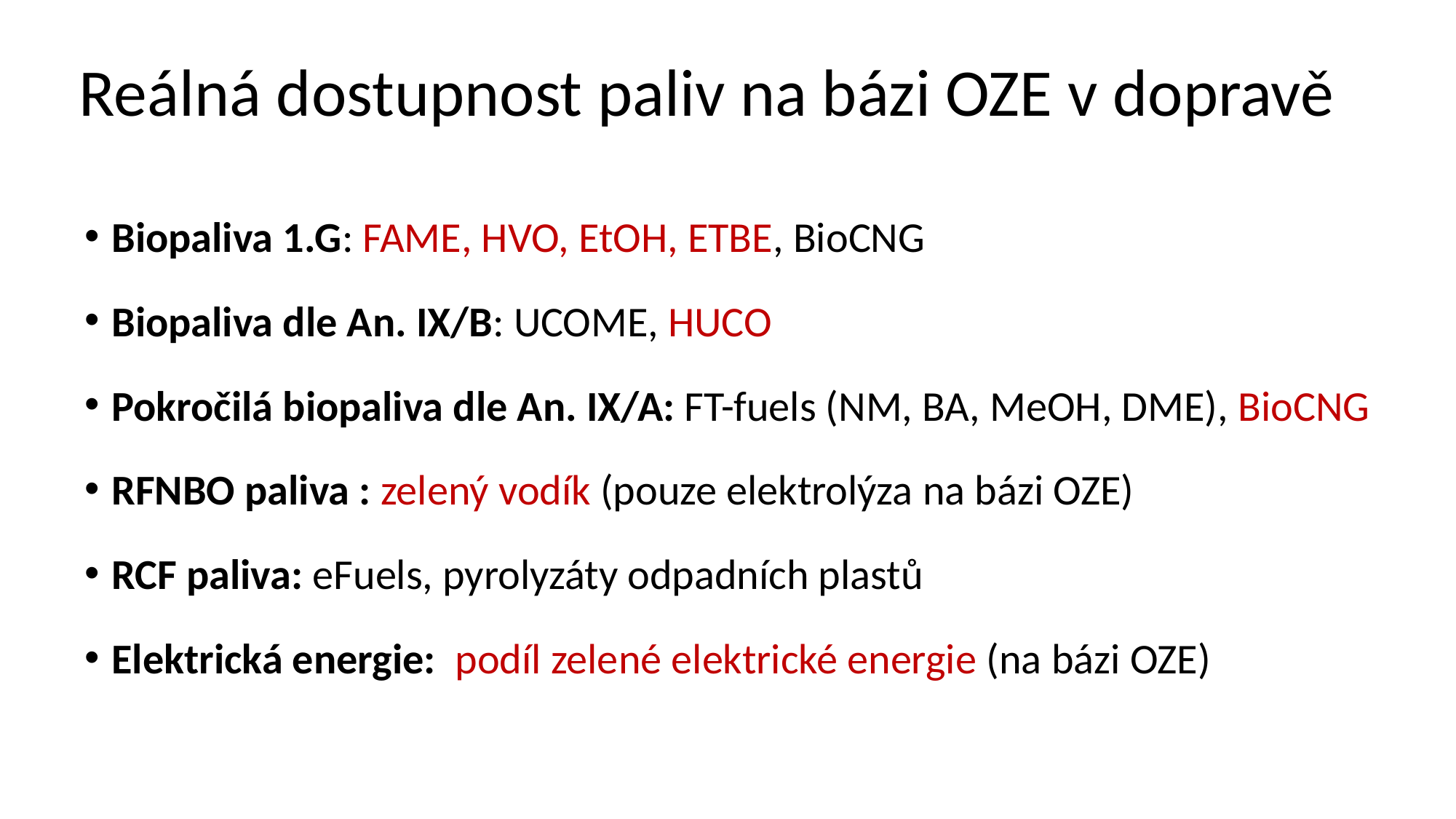

# Reálná dostupnost paliv na bázi OZE v dopravě
Biopaliva 1.G: FAME, HVO, EtOH, ETBE, BioCNG
Biopaliva dle An. IX/B: UCOME, HUCO
Pokročilá biopaliva dle An. IX/A: FT-fuels (NM, BA, MeOH, DME), BioCNG
RFNBO paliva : zelený vodík (pouze elektrolýza na bázi OZE)
RCF paliva: eFuels, pyrolyzáty odpadních plastů
Elektrická energie:  podíl zelené elektrické energie (na bázi OZE)